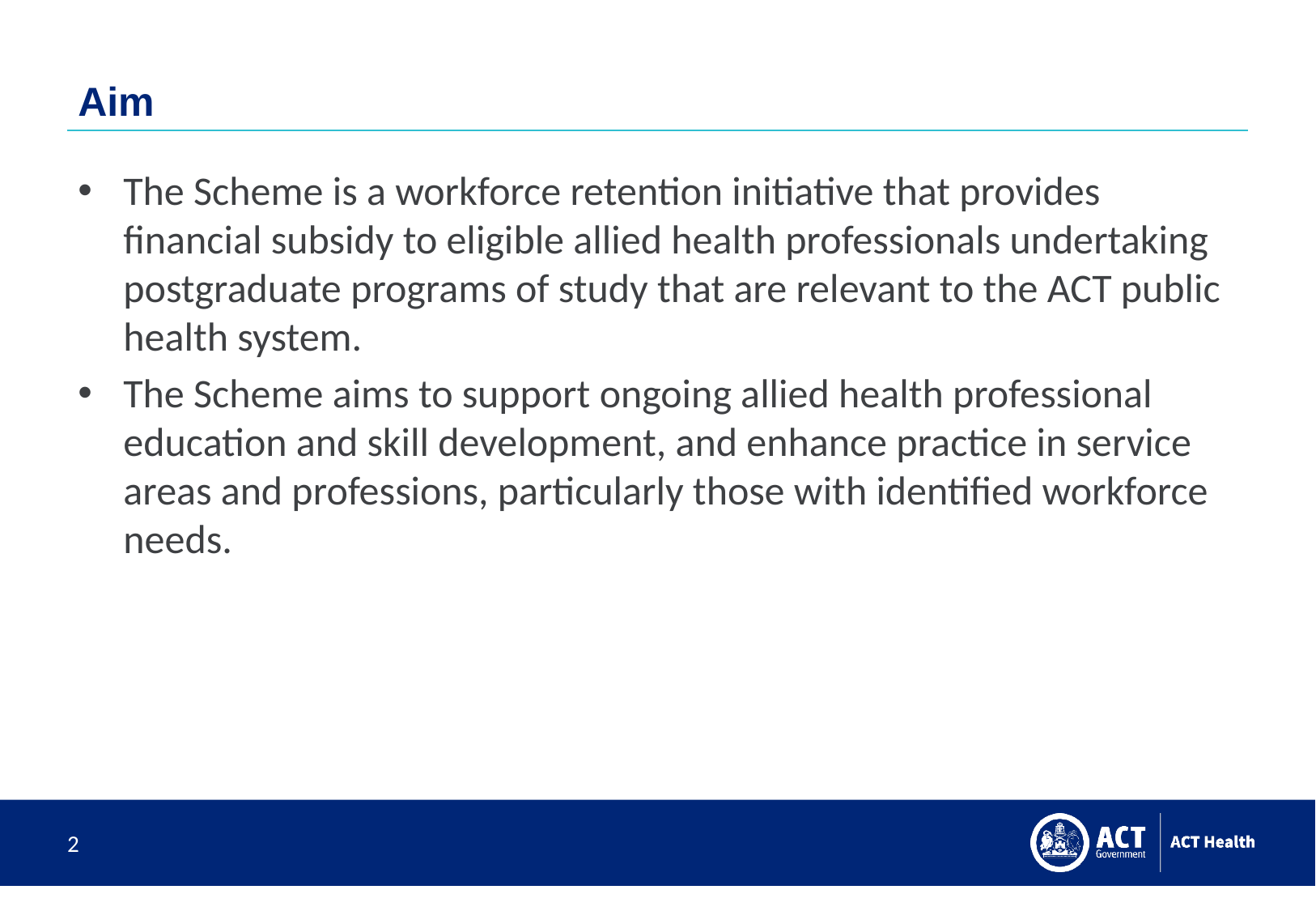

# Aim
The Scheme is a workforce retention initiative that provides financial subsidy to eligible allied health professionals undertaking postgraduate programs of study that are relevant to the ACT public health system.
The Scheme aims to support ongoing allied health professional education and skill development, and enhance practice in service areas and professions, particularly those with identified workforce needs.

2